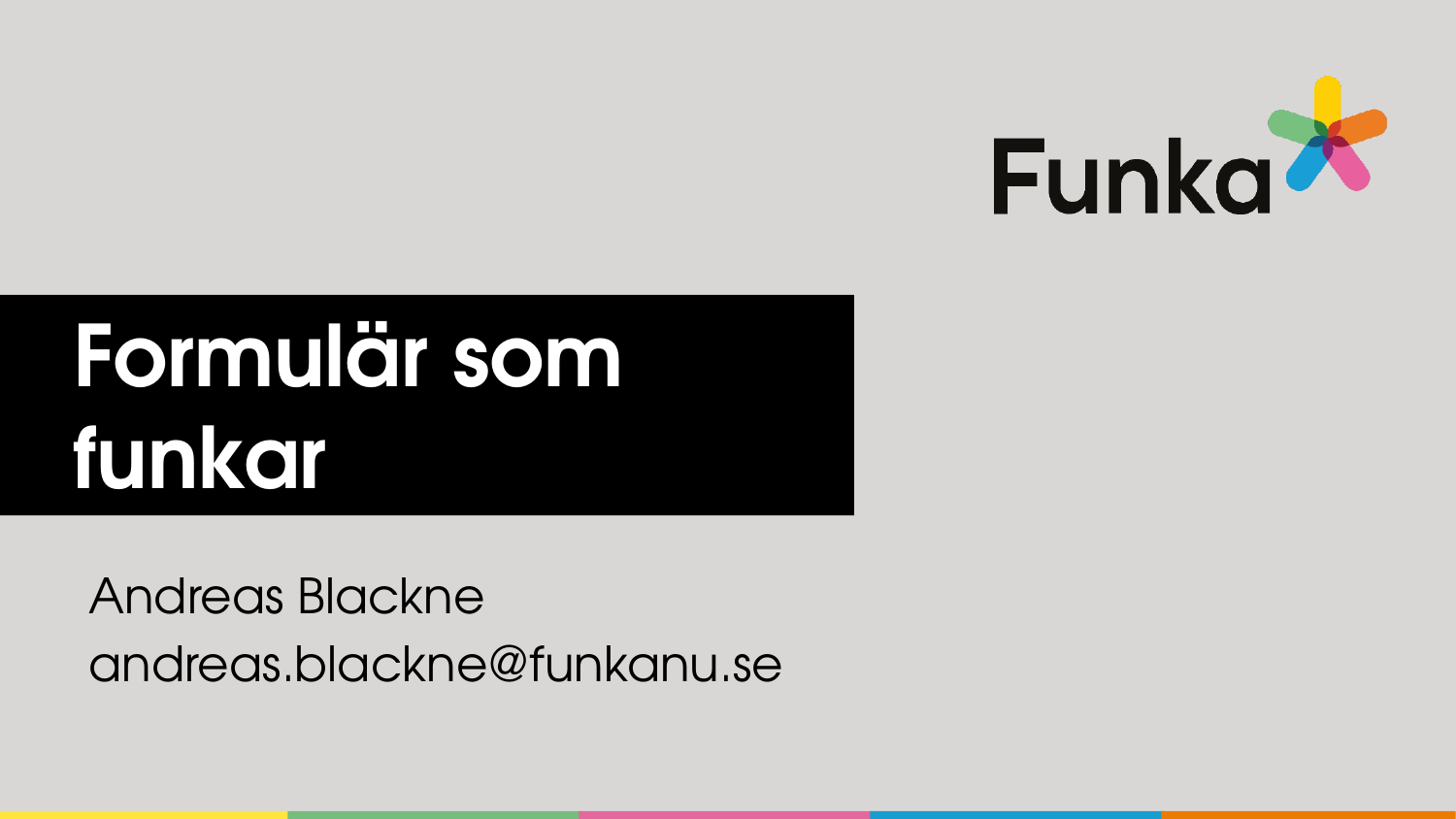

# Formulär som funkar
Andreas Blackne
andreas.blackne@funkanu.se